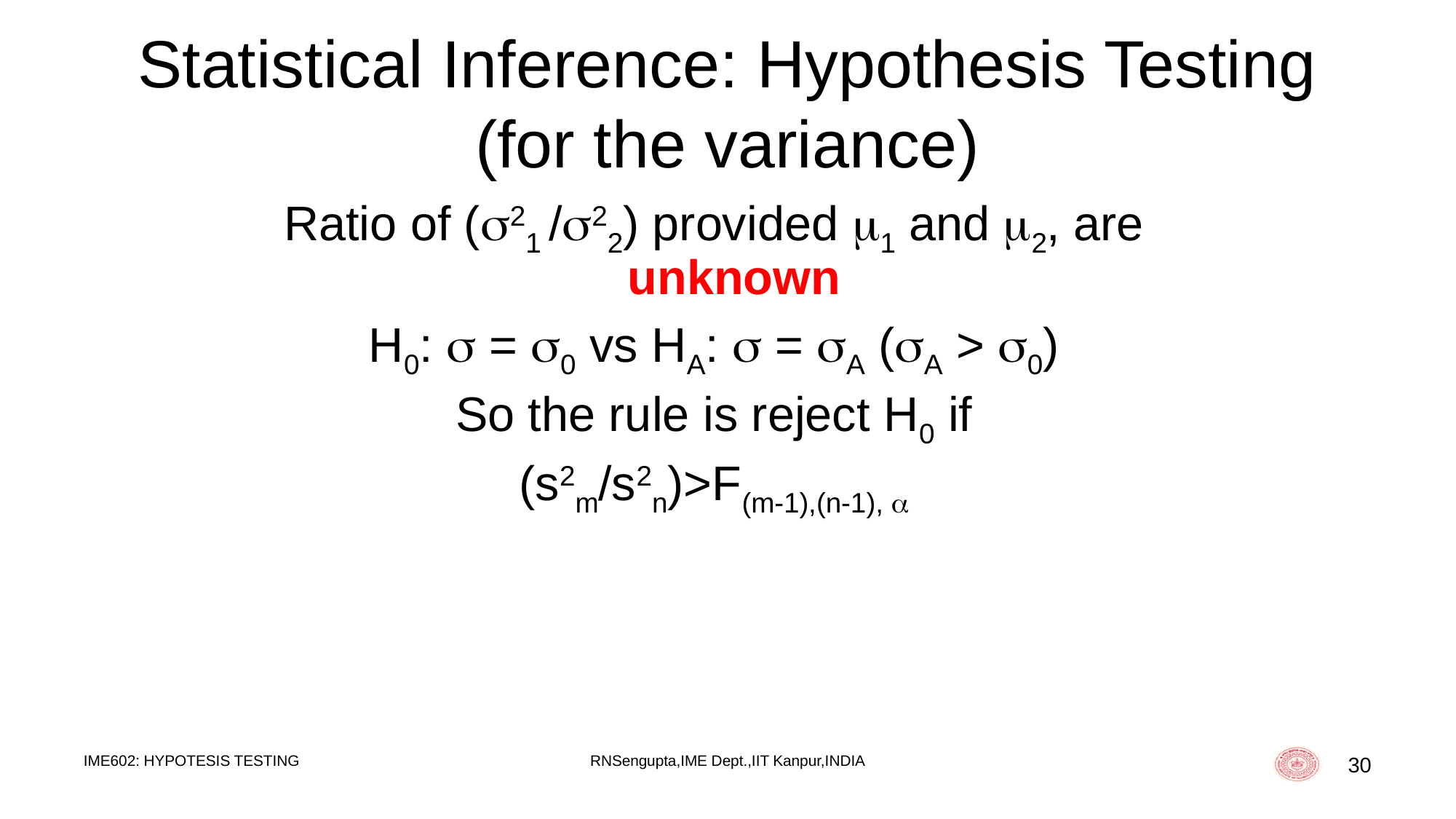

# Statistical Inference: Hypothesis Testing (for the variance)
Ratio of (σ21 /σ22) provided μ1 and μ2, are unknown
H0: σ = σ0 vs HA: σ = σA (σA > σ0)
So the rule is reject H0 if
(s2m/s2n)>F(m-1),(n-1), α

IME602: HYPOTESIS TESTING
RNSengupta,IME Dept.,IIT Kanpur,INDIA
30